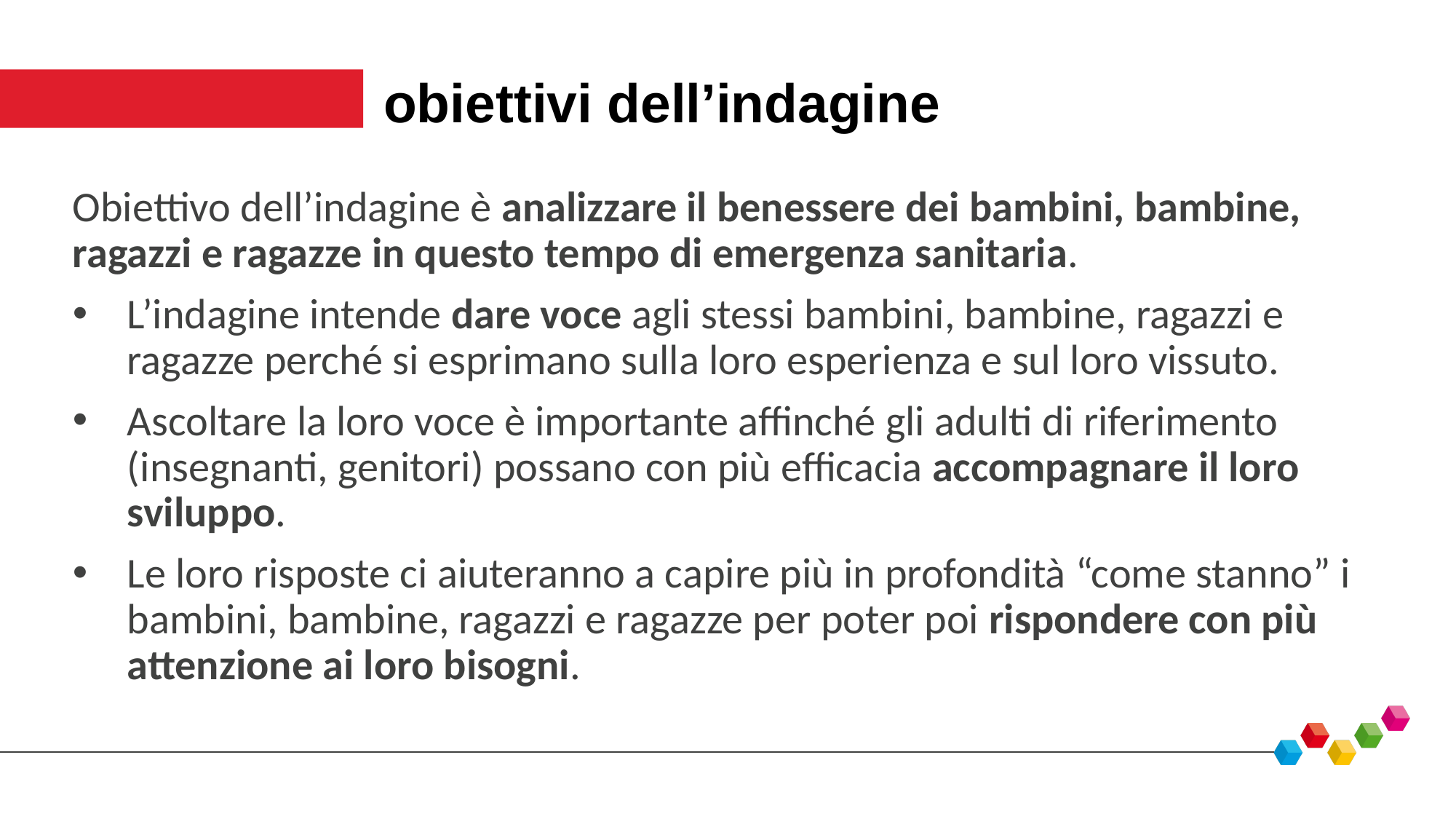

obiettivi dell’indagine
Obiettivo dell’indagine è analizzare il benessere dei bambini, bambine, ragazzi e ragazze in questo tempo di emergenza sanitaria.
L’indagine intende dare voce agli stessi bambini, bambine, ragazzi e ragazze perché si esprimano sulla loro esperienza e sul loro vissuto.
Ascoltare la loro voce è importante affinché gli adulti di riferimento (insegnanti, genitori) possano con più efficacia accompagnare il loro sviluppo.
Le loro risposte ci aiuteranno a capire più in profondità “come stanno” i bambini, bambine, ragazzi e ragazze per poter poi rispondere con più attenzione ai loro bisogni.